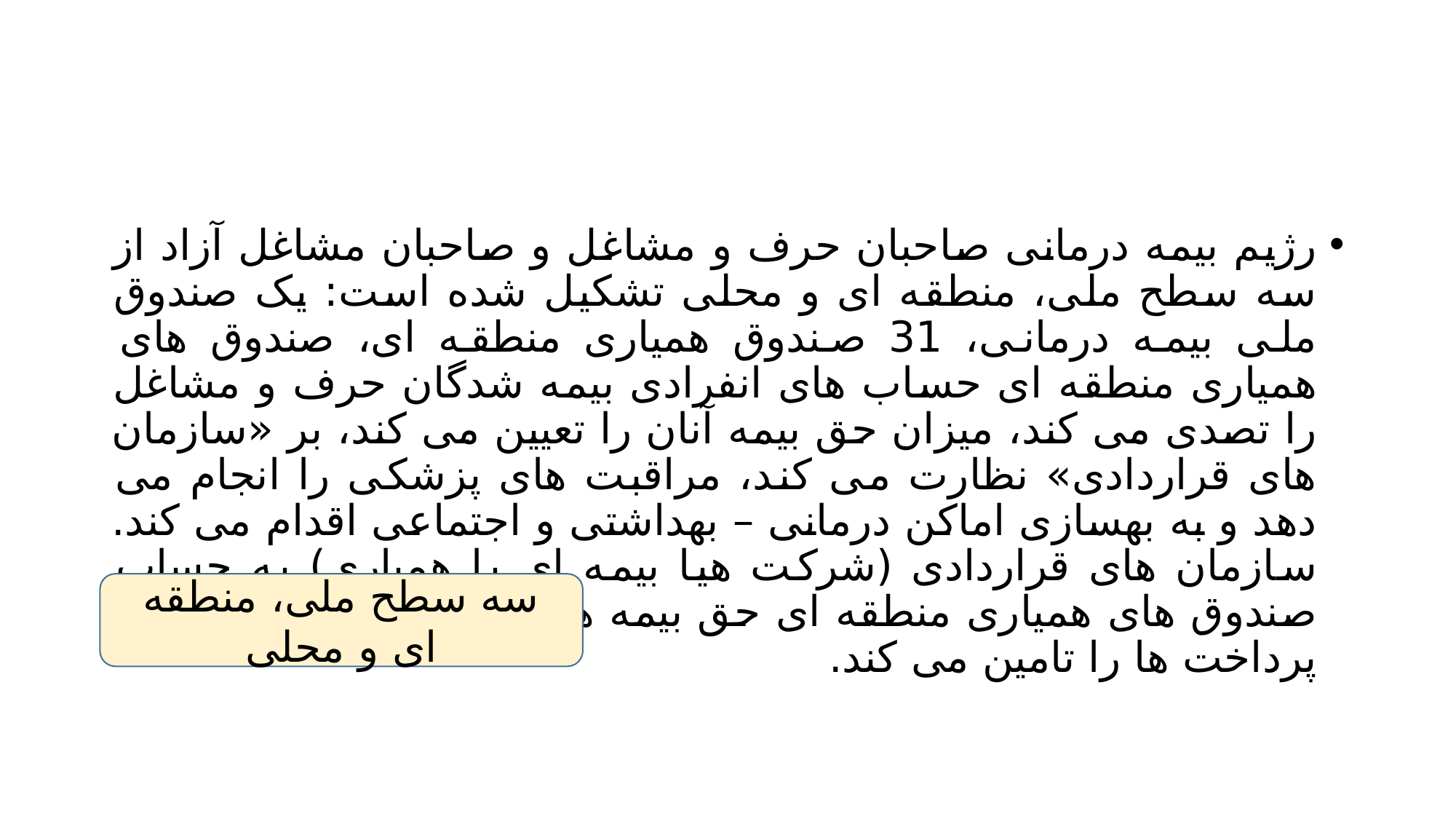

#
رژیم بیمه درمانی صاحبان حرف و مشاغل و صاحبان مشاغل آزاد از سه سطح ملی، منطقه ای و محلی تشکیل شده است: یک صندوق ملی بیمه درمانی، 31 صندوق همیاری منطقه ای، صندوق های همیاری منطقه ای حساب های انفرادی بیمه شدگان حرف و مشاغل را تصدی می کند، میزان حق بیمه آنان را تعیین می کند، بر «سازمان های قراردادی» نظارت می کند، مراقبت های پزشکی را انجام می دهد و به بهسازی اماکن درمانی – بهداشتی و اجتماعی اقدام می کند. سازمان های قراردادی (شرکت هیا بیمه ای یا همیاری) به حساب صندوق های همیاری منطقه ای حق بیمه ها را وصول کرده و خدمات پرداخت ها را تامین می کند.
سه سطح ملی، منطقه ای و محلی